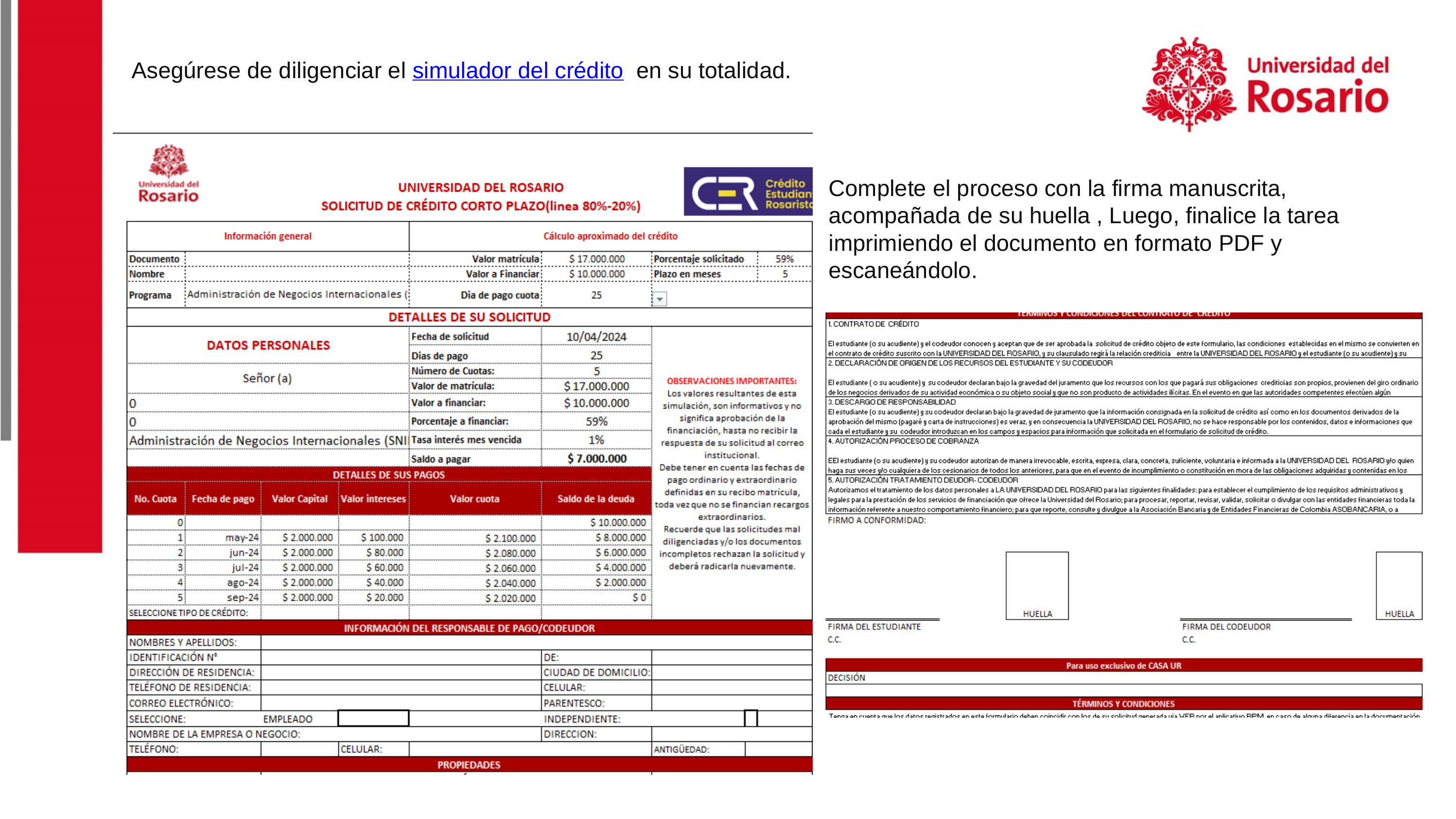

Asegúrese de diligenciar el simulador del crédito  en su totalidad.

Complete el proceso con la firma manuscrita, acompañada de su huella , Luego, finalice la tarea imprimiendo el documento en formato PDF y escaneándolo.